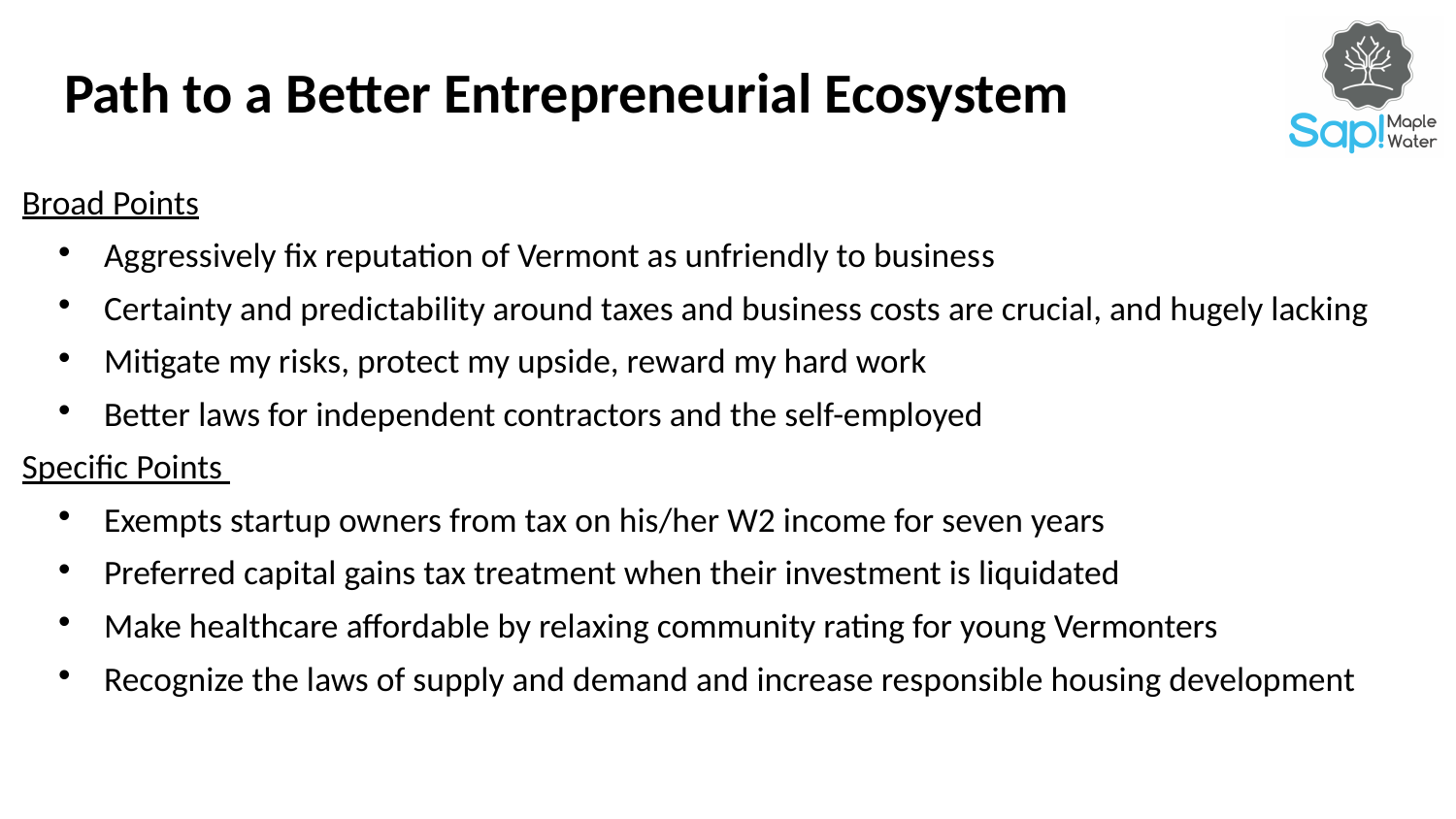

# Path to a Better Entrepreneurial Ecosystem
Broad Points
Aggressively fix reputation of Vermont as unfriendly to business
Certainty and predictability around taxes and business costs are crucial, and hugely lacking
Mitigate my risks, protect my upside, reward my hard work
Better laws for independent contractors and the self-employed
Specific Points
Exempts startup owners from tax on his/her W2 income for seven years
Preferred capital gains tax treatment when their investment is liquidated
Make healthcare affordable by relaxing community rating for young Vermonters
Recognize the laws of supply and demand and increase responsible housing development